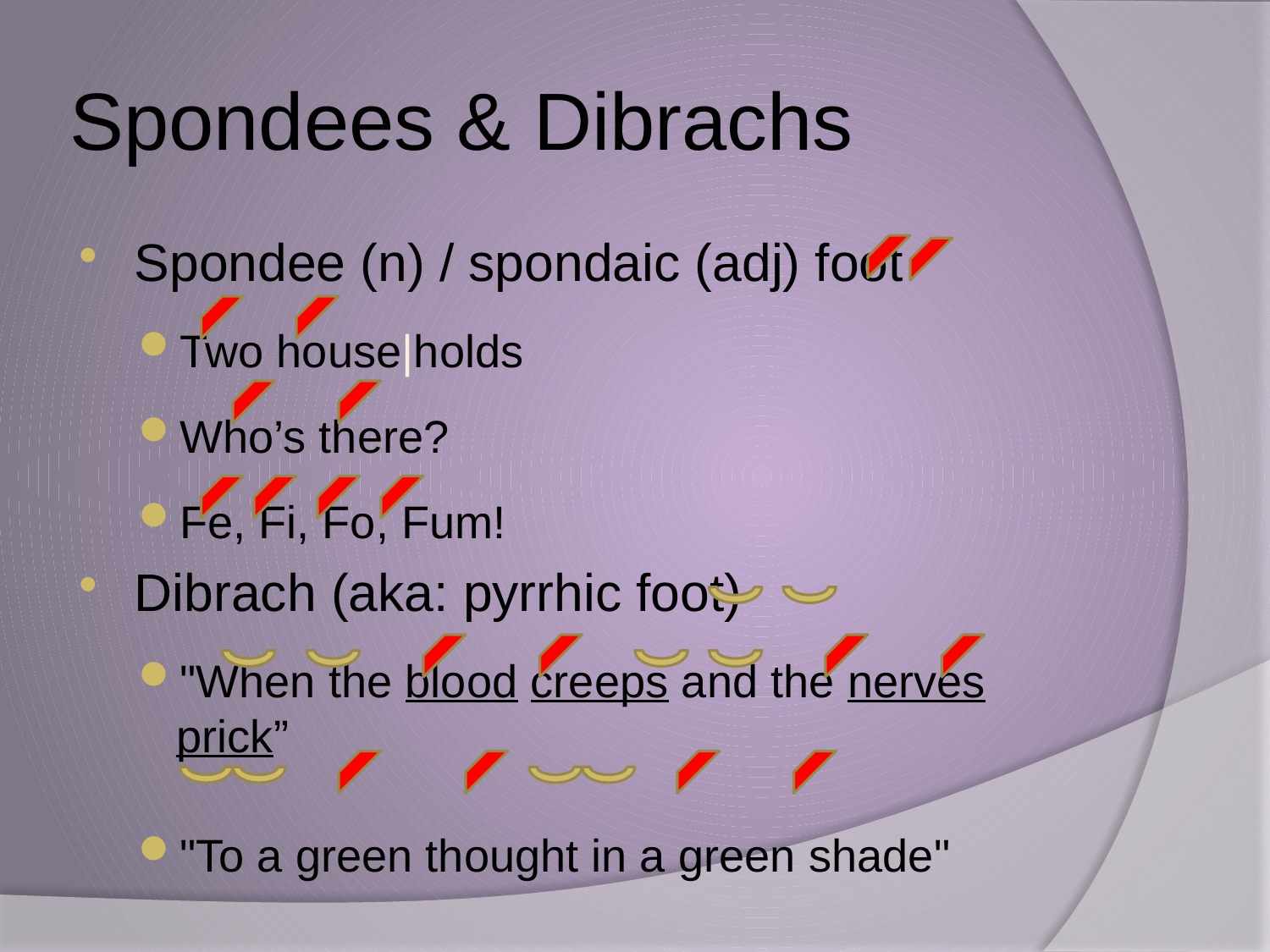

# Spondees & Dibrachs
Spondee (n) / spondaic (adj) foot
Two house|holds
Who’s there?
Fe, Fi, Fo, Fum!
Dibrach (aka: pyrrhic foot)
"When the blood creeps and the nerves prick”
"To a green thought in a green shade"